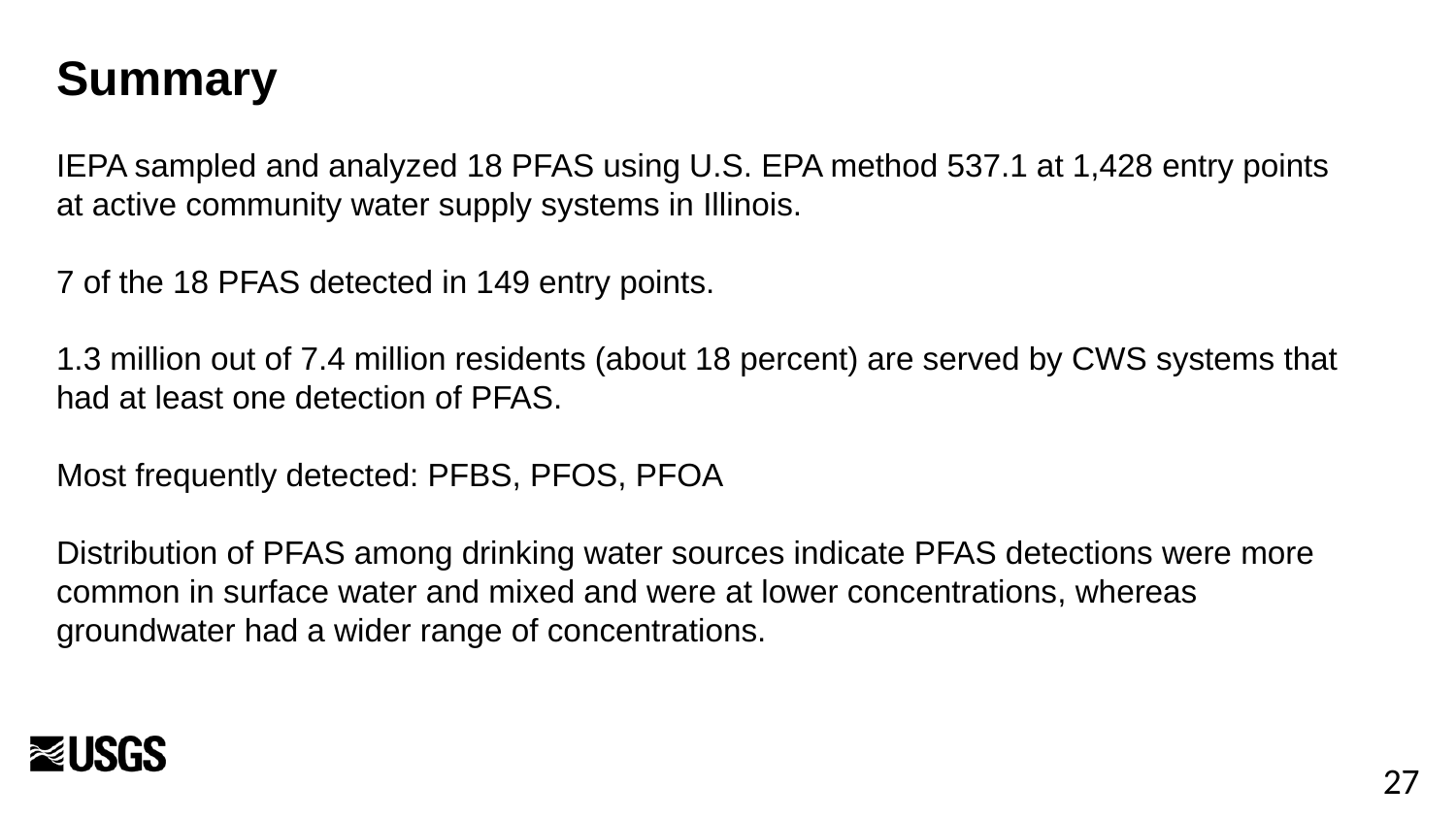

Summary
IEPA sampled and analyzed 18 PFAS using U.S. EPA method 537.1 at 1,428 entry points at active community water supply systems in Illinois.

7 of the 18 PFAS detected in 149 entry points.

1.3 million out of 7.4 million residents (about 18 percent) are served by CWS systems that had at least one detection of PFAS.

Most frequently detected: PFBS, PFOS, PFOA

Distribution of PFAS among drinking water sources indicate PFAS detections were more common in surface water and mixed and were at lower concentrations, whereas groundwater had a wider range of concentrations.
27